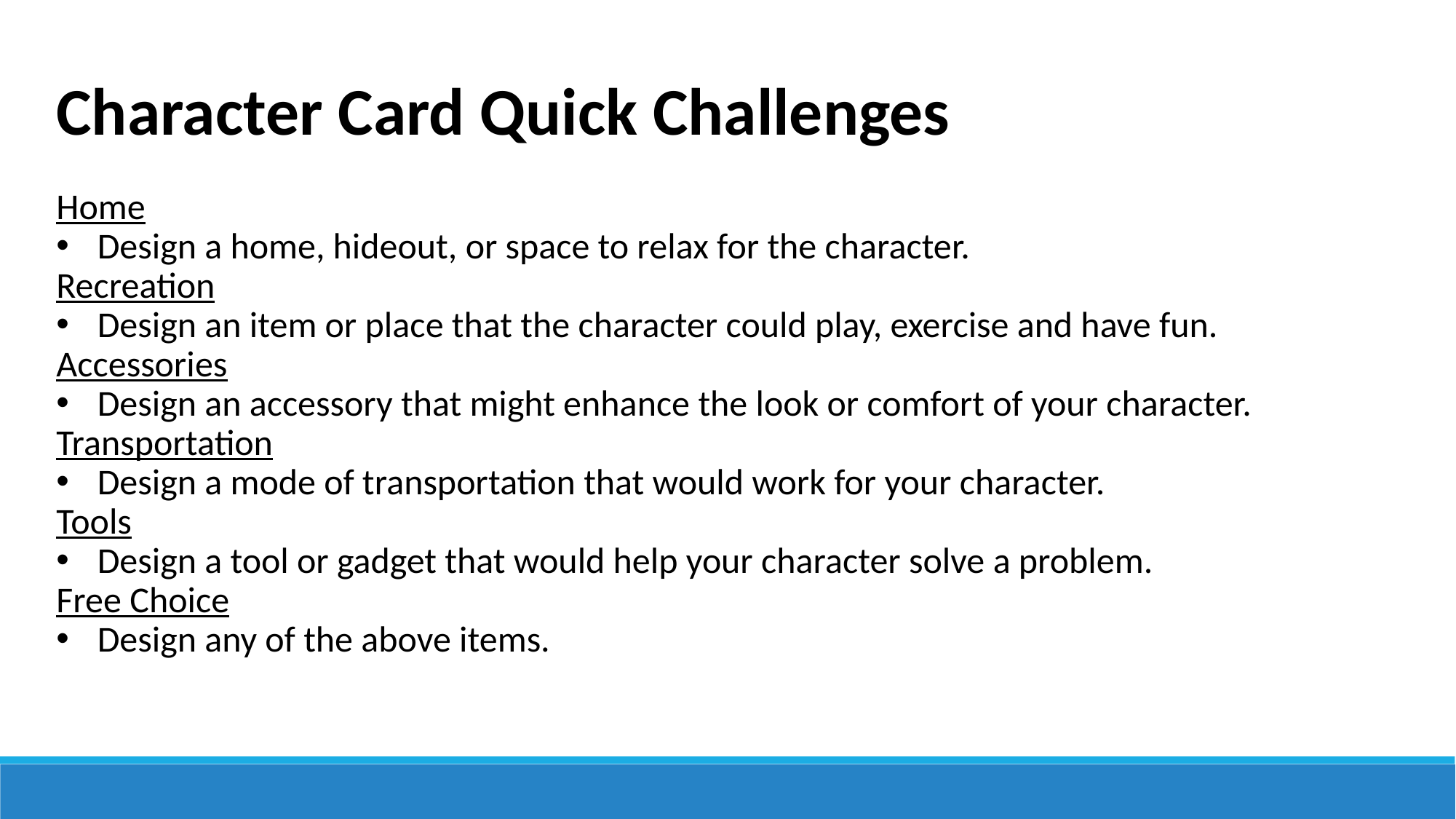

Character Card Quick Challenges

Home
Design a home, hideout, or space to relax for the character.
Recreation
Design an item or place that the character could play, exercise and have fun.
Accessories
Design an accessory that might enhance the look or comfort of your character.
Transportation
Design a mode of transportation that would work for your character.
Tools
Design a tool or gadget that would help your character solve a problem.
Free Choice
Design any of the above items.